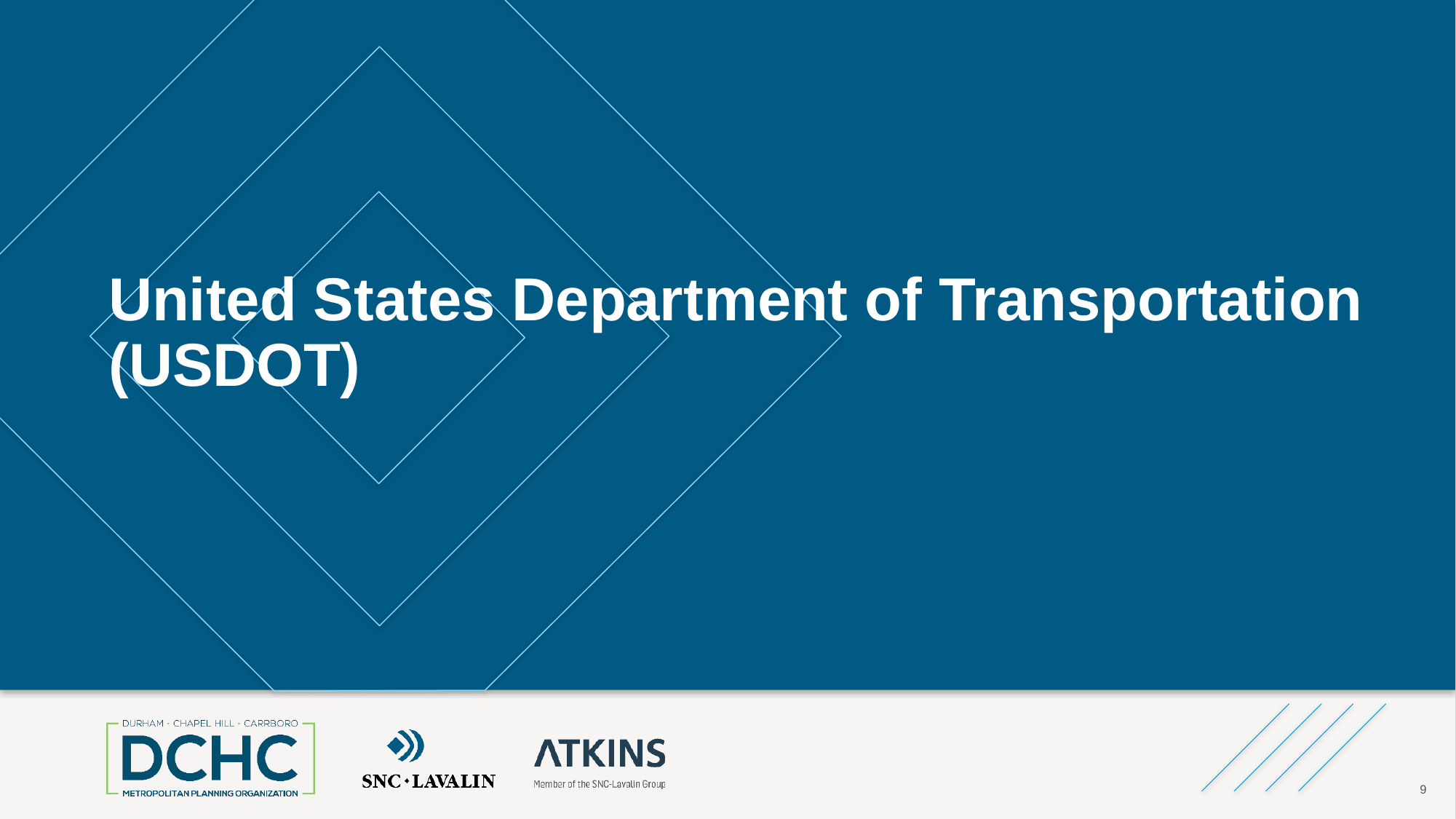

# United States Department of Transportation (USDOT)
9